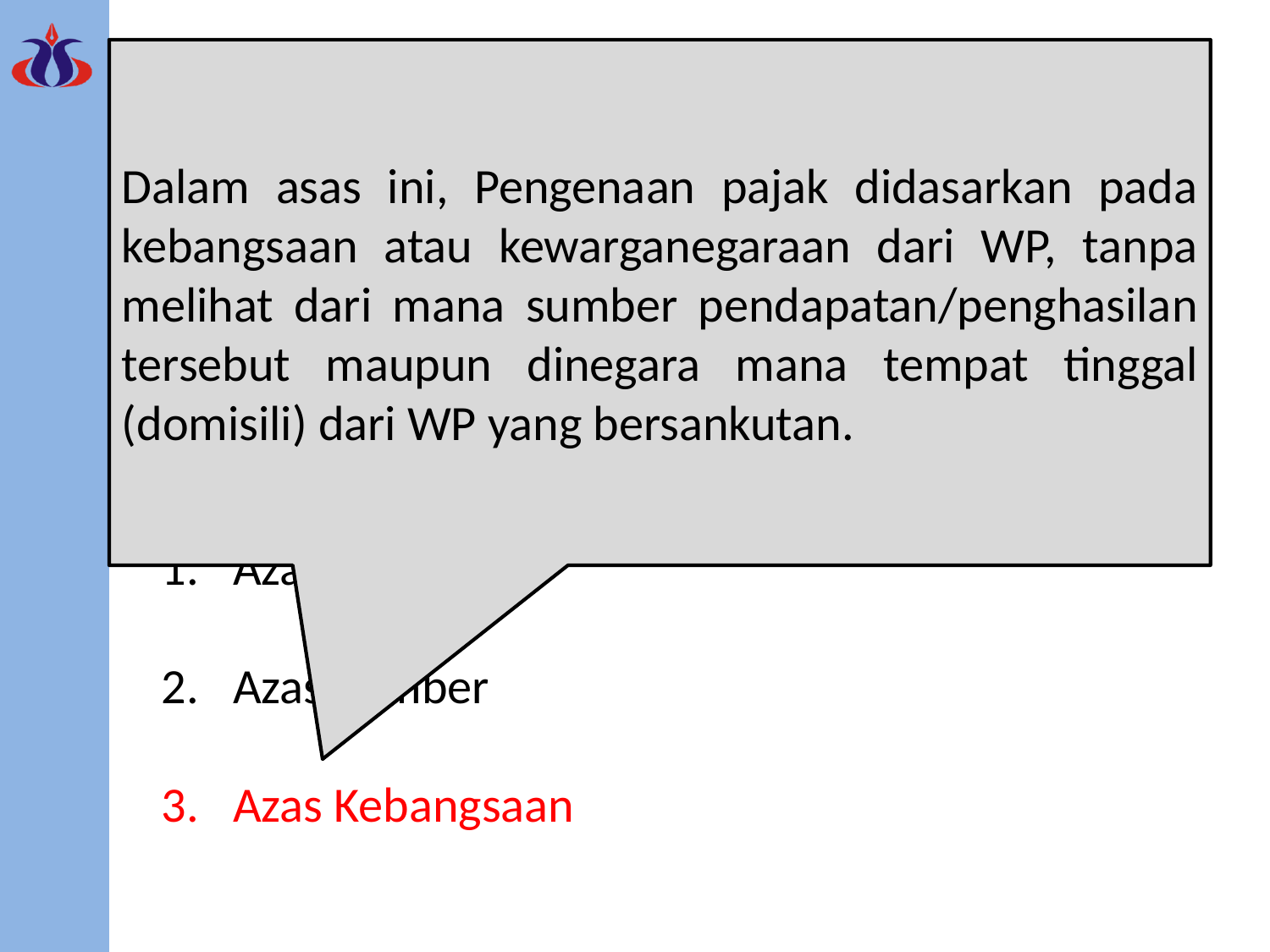

Dalam asas ini, Pengenaan pajak didasarkan pada kebangsaan atau kewarganegaraan dari WP, tanpa melihat dari mana sumber pendapatan/penghasilan tersebut maupun dinegara mana tempat tinggal (domisili) dari WP yang bersankutan.
Azaz Pemungutan Pajak
Dalam pemungutan Pajak Penghasilan ada tiga asas yang biasa dilakukan :

Azas Domisili

Azas Sumber

Azas Kebangsaan